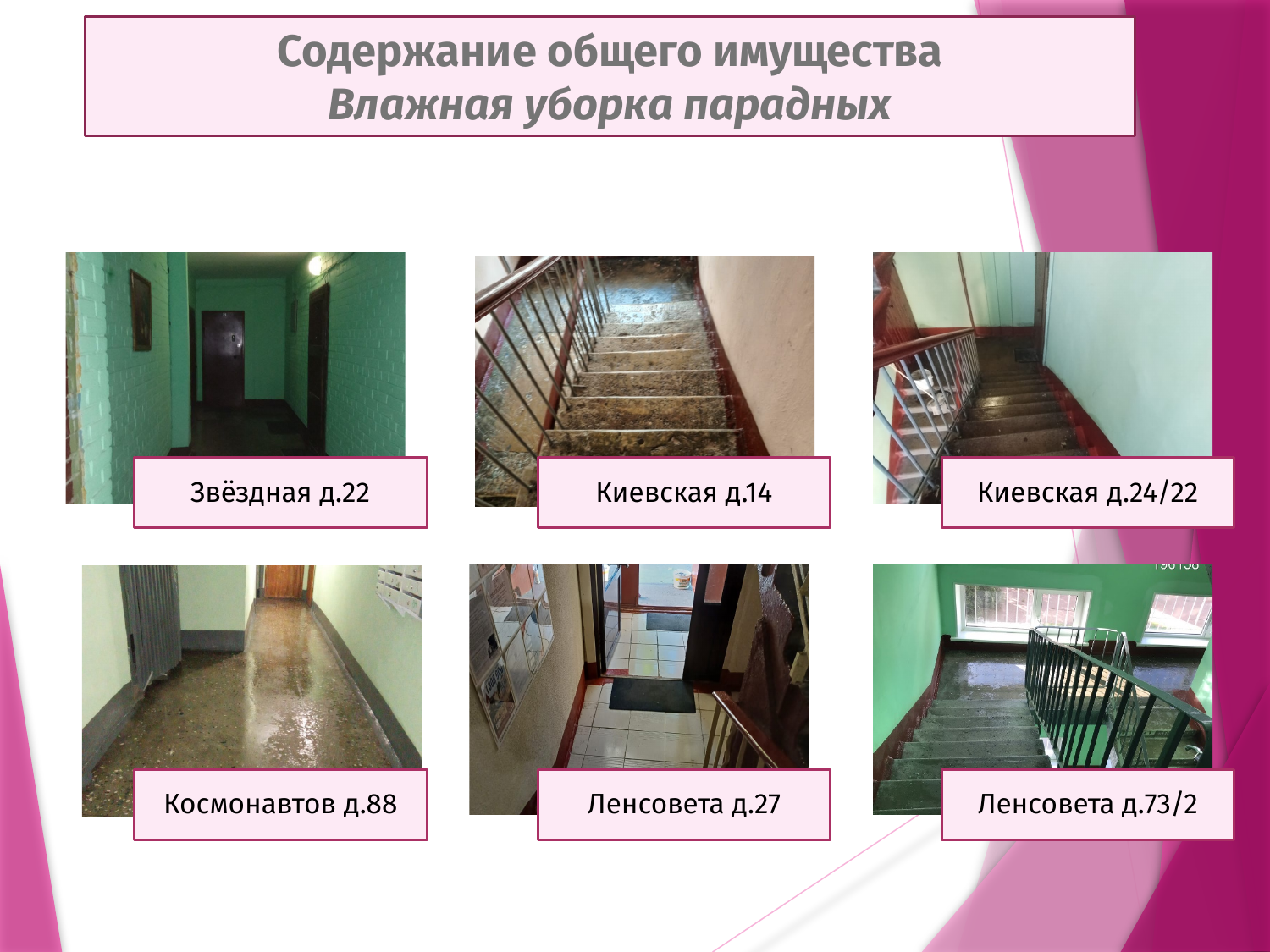

# Содержание общего имущества Влажная уборка парадных
Звёздная д.22
Киевская д.14
Киевская д.24/22
Космонавтов д.88
Ленсовета д.27
Ленсовета д.73/2